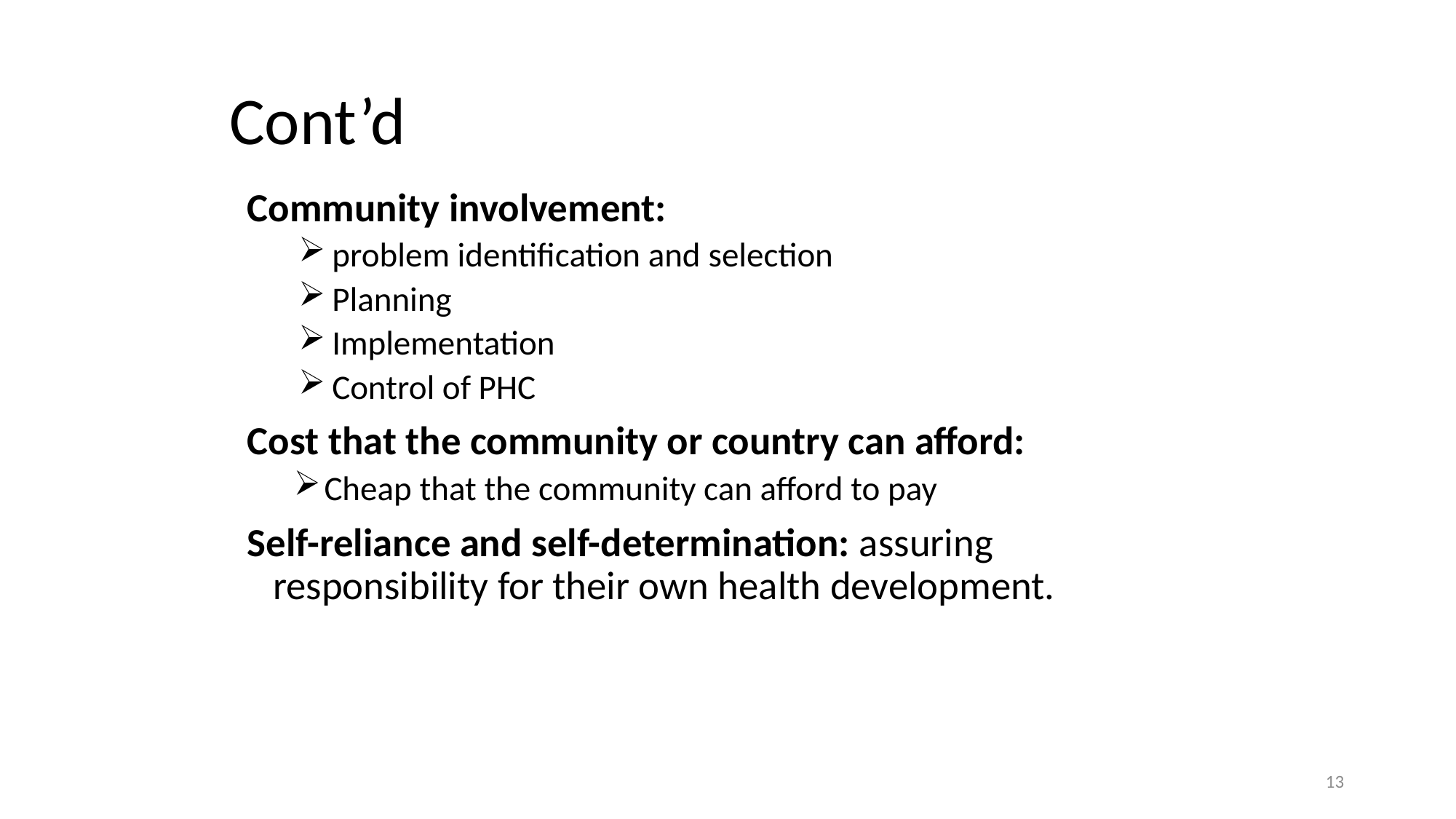

# Cont’d
Community involvement:
 problem identification and selection
 Planning
 Implementation
 Control of PHC
Cost that the community or country can afford:
Cheap that the community can afford to pay
Self-reliance and self-determination: assuring responsibility for their own health development.

13